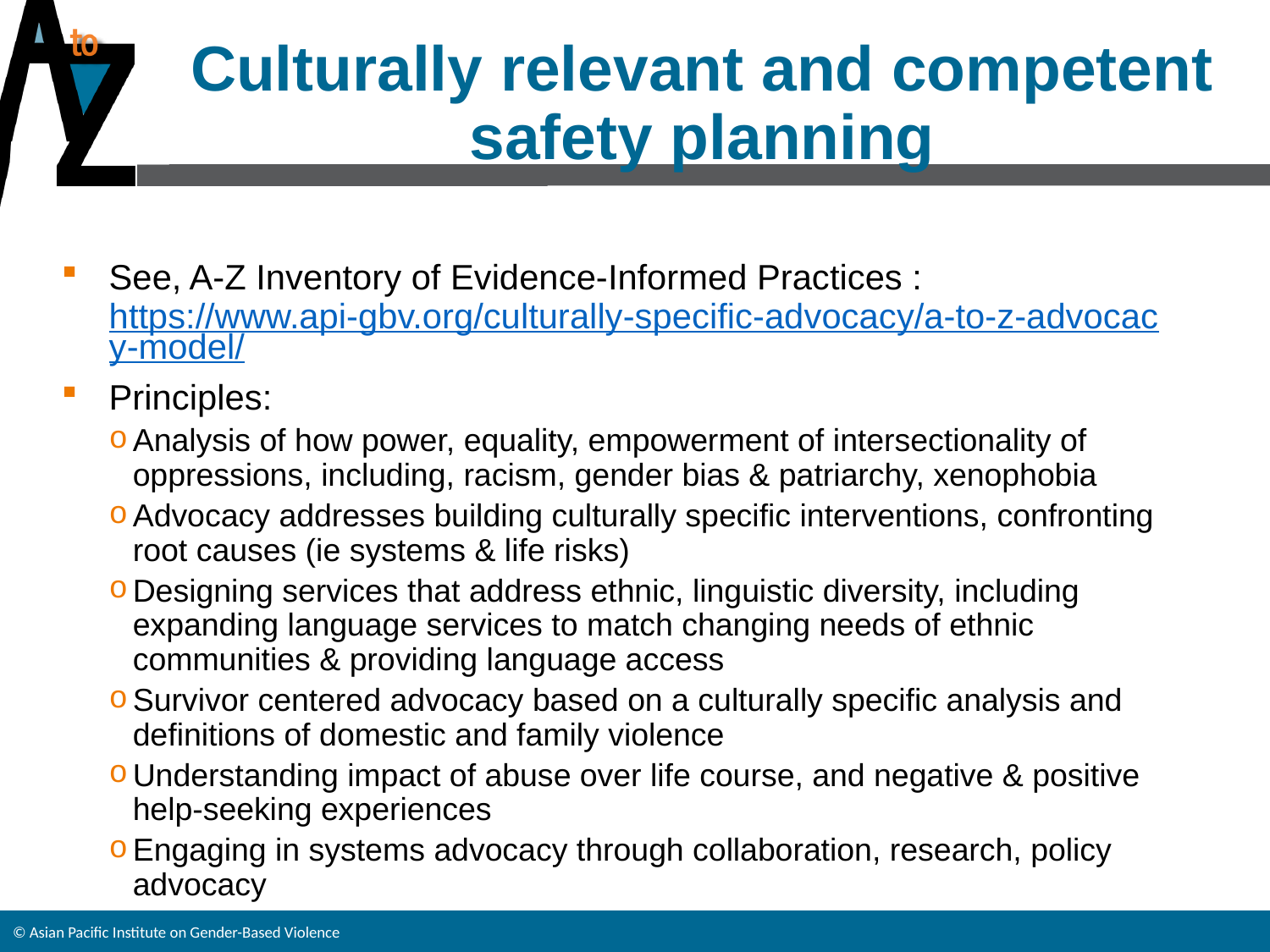

# Culturally relevant and competent safety planning
See, A-Z Inventory of Evidence-Informed Practices :  https://www.api-gbv.org/culturally-specific-advocacy/a-to-z-advocacy-model/
Principles:
Analysis of how power, equality, empowerment of intersectionality of oppressions, including, racism, gender bias & patriarchy, xenophobia
Advocacy addresses building culturally specific interventions, confronting root causes (ie systems & life risks)
Designing services that address ethnic, linguistic diversity, including expanding language services to match changing needs of ethnic communities & providing language access
Survivor centered advocacy based on a culturally specific analysis and definitions of domestic and family violence
Understanding impact of abuse over life course, and negative & positive help-seeking experiences
Engaging in systems advocacy through collaboration, research, policy advocacy